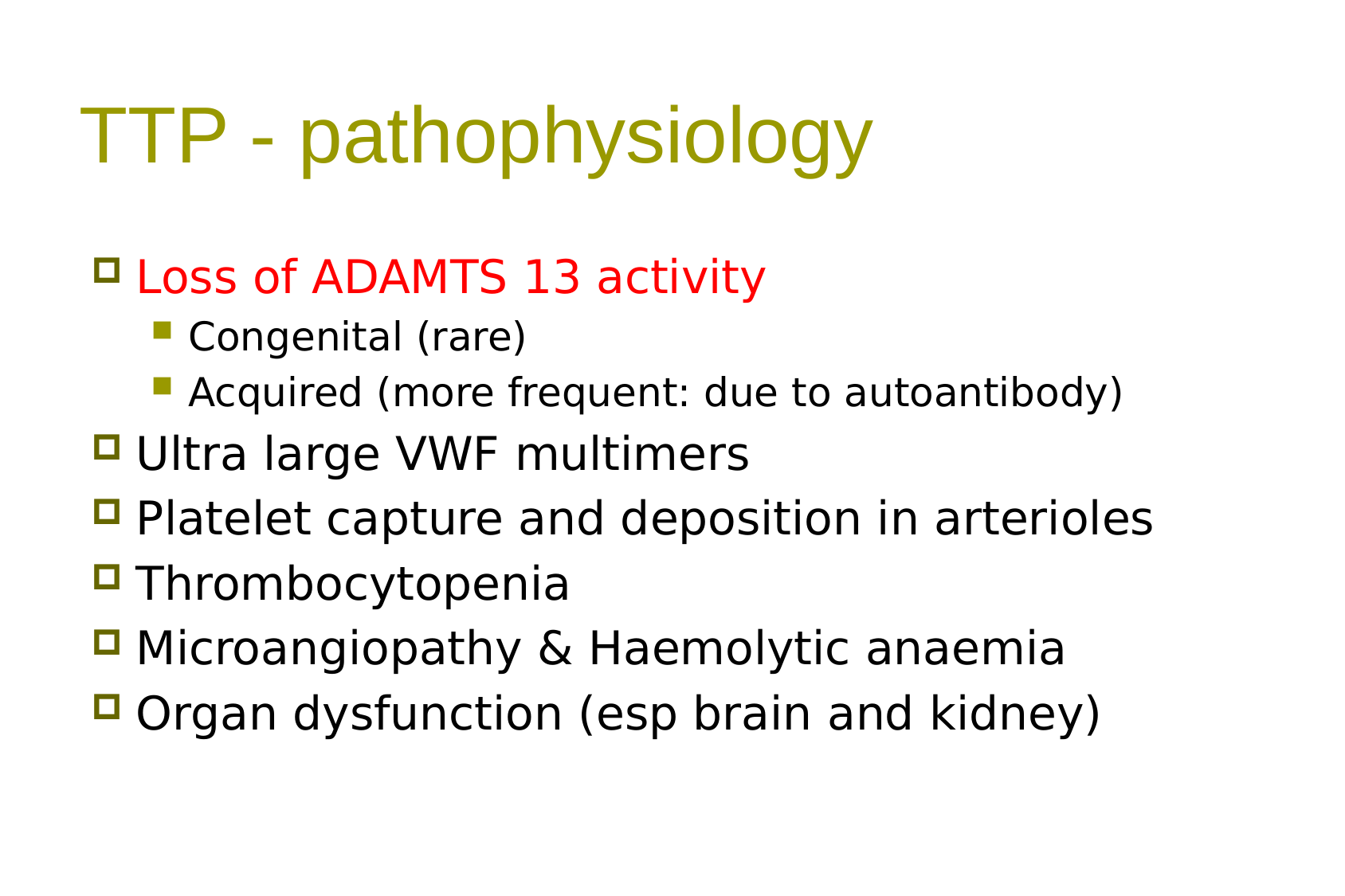

# TTP - pathophysiology
Loss of ADAMTS 13 activity
Congenital (rare)
Acquired (more frequent: due to autoantibody)
Ultra large VWF multimers
Platelet capture and deposition in arterioles
Thrombocytopenia
Microangiopathy & Haemolytic anaemia
Organ dysfunction (esp brain and kidney)